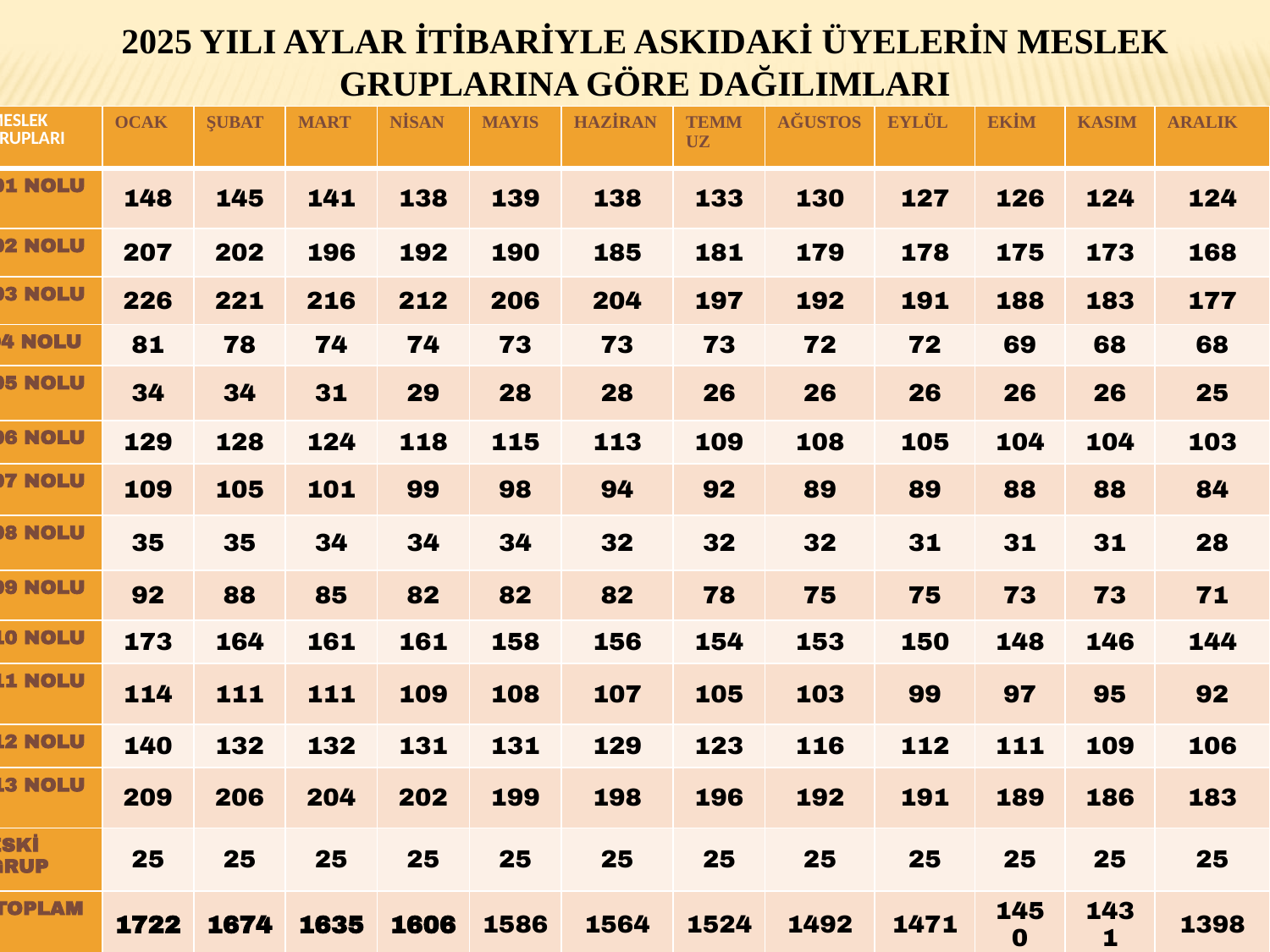

# 2025 YILI AYLAR İTİBARİYLE ASKIDAKİ ÜYELERİN MESLEK GRUPLARINA GÖRE DAĞILIMLARI
| MESLEK GRUPLARI | OCAK | ŞUBAT | MART | NİSAN | MAYIS | HAZİRAN | TEMMUZ | AĞUSTOS | EYLÜL | EKİM | KASIM | ARALIK |
| --- | --- | --- | --- | --- | --- | --- | --- | --- | --- | --- | --- | --- |
| 01 NOLU | 148 | 145 | 141 | 138 | 139 | 138 | 133 | 130 | 127 | 126 | 124 | 124 |
| 02 NOLU | 207 | 202 | 196 | 192 | 190 | 185 | 181 | 179 | 178 | 175 | 173 | 168 |
| 03 NOLU | 226 | 221 | 216 | 212 | 206 | 204 | 197 | 192 | 191 | 188 | 183 | 177 |
| 04 NOLU | 81 | 78 | 74 | 74 | 73 | 73 | 73 | 72 | 72 | 69 | 68 | 68 |
| 05 NOLU | 34 | 34 | 31 | 29 | 28 | 28 | 26 | 26 | 26 | 26 | 26 | 25 |
| 06 NOLU | 129 | 128 | 124 | 118 | 115 | 113 | 109 | 108 | 105 | 104 | 104 | 103 |
| 07 NOLU | 109 | 105 | 101 | 99 | 98 | 94 | 92 | 89 | 89 | 88 | 88 | 84 |
| 08 NOLU | 35 | 35 | 34 | 34 | 34 | 32 | 32 | 32 | 31 | 31 | 31 | 28 |
| 09 NOLU | 92 | 88 | 85 | 82 | 82 | 82 | 78 | 75 | 75 | 73 | 73 | 71 |
| 10 NOLU | 173 | 164 | 161 | 161 | 158 | 156 | 154 | 153 | 150 | 148 | 146 | 144 |
| 11 NOLU | 114 | 111 | 111 | 109 | 108 | 107 | 105 | 103 | 99 | 97 | 95 | 92 |
| 12 NOLU | 140 | 132 | 132 | 131 | 131 | 129 | 123 | 116 | 112 | 111 | 109 | 106 |
| 13 NOLU | 209 | 206 | 204 | 202 | 199 | 198 | 196 | 192 | 191 | 189 | 186 | 183 |
| ESKİ GRUP | 25 | 25 | 25 | 25 | 25 | 25 | 25 | 25 | 25 | 25 | 25 | 25 |
| TOPLAM | 1722 | 1674 | 1635 | 1606 | 1586 | 1564 | 1524 | 1492 | 1471 | 1450 | 1431 | 1398 |